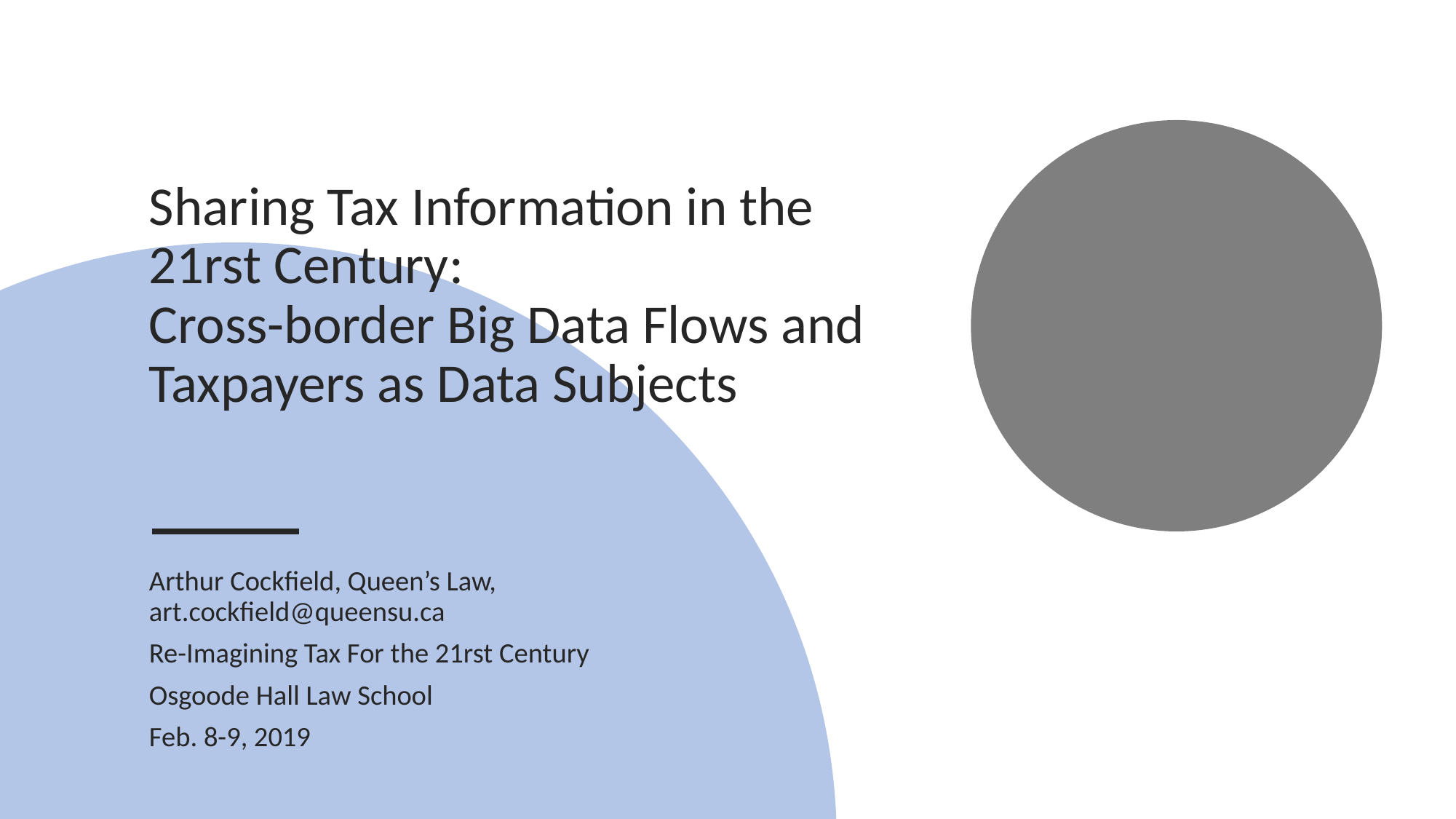

# Sharing Tax Information in the 21rst Century: Cross-border Big Data Flows and Taxpayers as Data Subjects

Arthur Cockfield, Queen’s Law, art.cockfield@queensu.ca
Re-Imagining Tax For the 21rst Century
Osgoode Hall Law School
Feb. 8-9, 2019